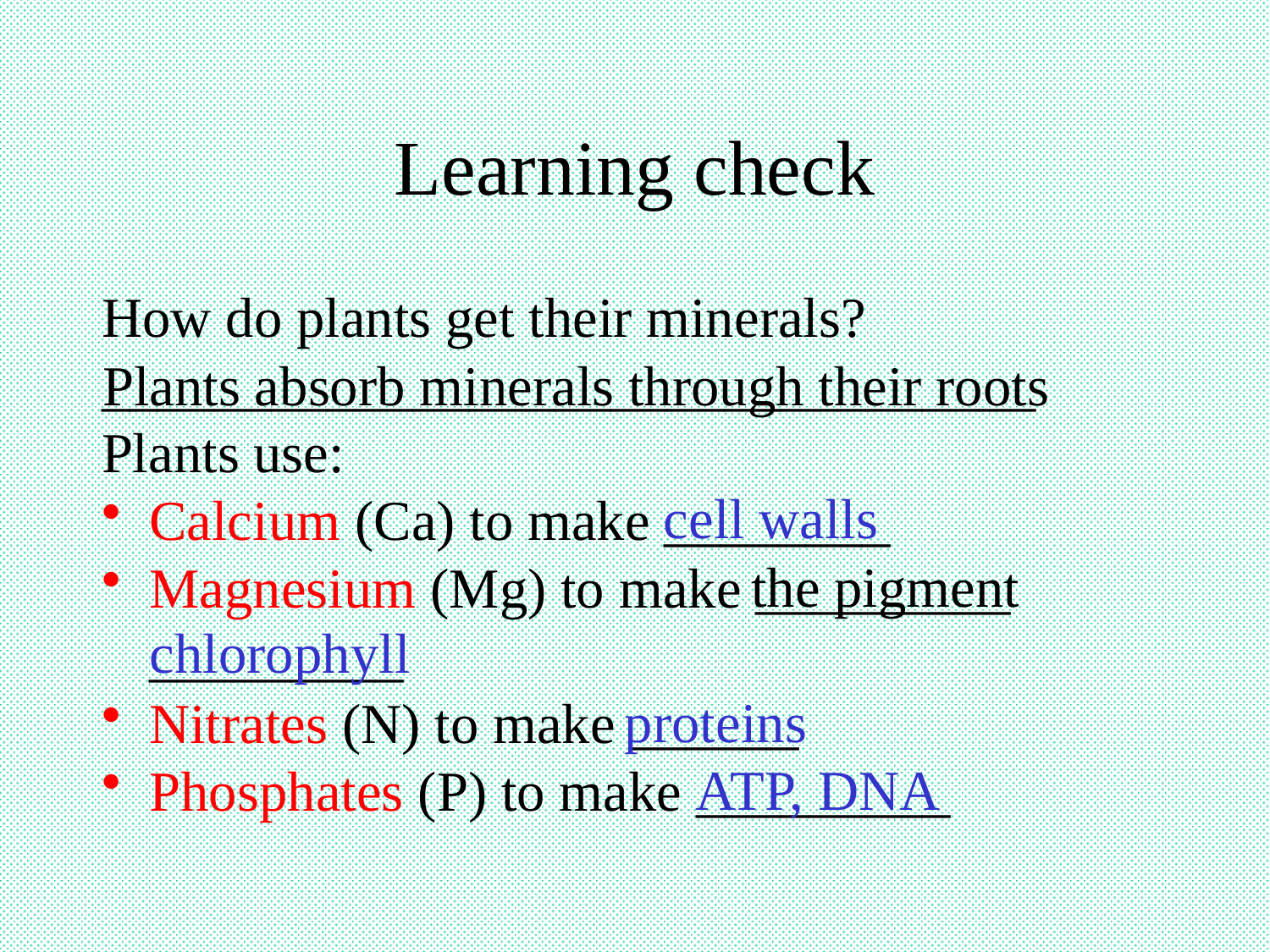

# Learning check
How do plants get their minerals?
_________________________________
Plants use:
Calcium (Ca) to make ________
Magnesium (Mg) to make _________
	_________
Nitrates (N) to make ______
Phosphates (P) to make _________
Plants absorb minerals through their roots
cell walls
the pigment
chlorophyll
proteins
ATP, DNA
5